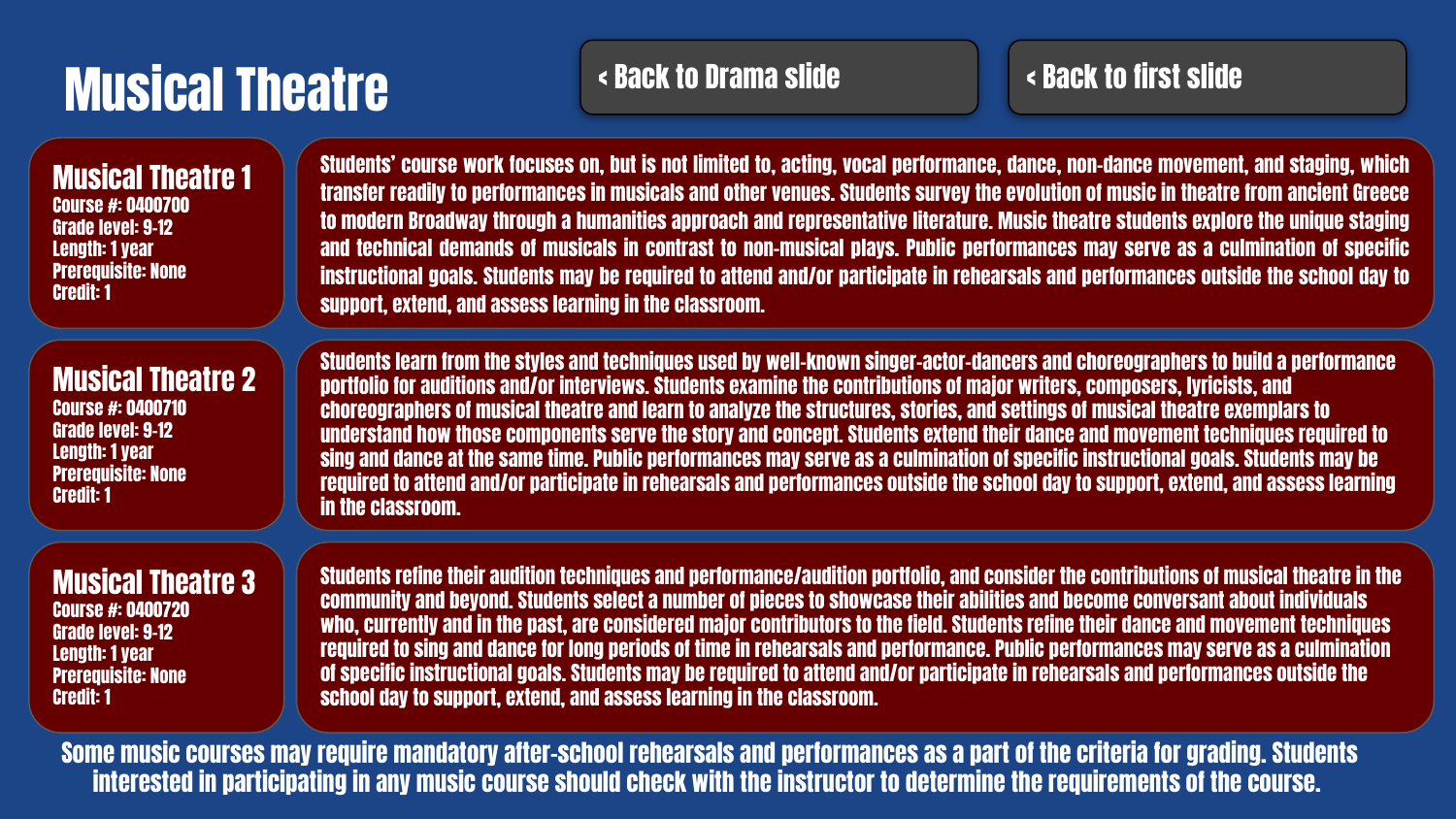

< Back to Drama slide
< Back to first slide
# Musical Theatre
Musical Theatre 1
Course #: 0400700
Grade level: 9-12
Length: 1 year
Prerequisite: None
Credit: 1
Students’ course work focuses on, but is not limited to, acting, vocal performance, dance, non-dance movement, and staging, which transfer readily to performances in musicals and other venues. Students survey the evolution of music in theatre from ancient Greece to modern Broadway through a humanities approach and representative literature. Music theatre students explore the unique staging and technical demands of musicals in contrast to non-musical plays. Public performances may serve as a culmination of specific instructional goals. Students may be required to attend and/or participate in rehearsals and performances outside the school day to support, extend, and assess learning in the classroom.
Musical Theatre 2
Course #: 0400710
Grade level: 9-12
Length: 1 year
Prerequisite: None
Credit: 1
Students learn from the styles and techniques used by well-known singer-actor-dancers and choreographers to build a performance portfolio for auditions and/or interviews. Students examine the contributions of major writers, composers, lyricists, and choreographers of musical theatre and learn to analyze the structures, stories, and settings of musical theatre exemplars to understand how those components serve the story and concept. Students extend their dance and movement techniques required to sing and dance at the same time. Public performances may serve as a culmination of specific instructional goals. Students may be required to attend and/or participate in rehearsals and performances outside the school day to support, extend, and assess learning in the classroom.
Musical Theatre 3
Course #: 0400720
Grade level: 9-12
Length: 1 year
Prerequisite: None
Credit: 1
Students refine their audition techniques and performance/audition portfolio, and consider the contributions of musical theatre in the community and beyond. Students select a number of pieces to showcase their abilities and become conversant about individuals who, currently and in the past, are considered major contributors to the field. Students refine their dance and movement techniques required to sing and dance for long periods of time in rehearsals and performance. Public performances may serve as a culmination of specific instructional goals. Students may be required to attend and/or participate in rehearsals and performances outside the school day to support, extend, and assess learning in the classroom.
Some music courses may require mandatory after-school rehearsals and performances as a part of the criteria for grading. Students interested in participating in any music course should check with the instructor to determine the requirements of the course.